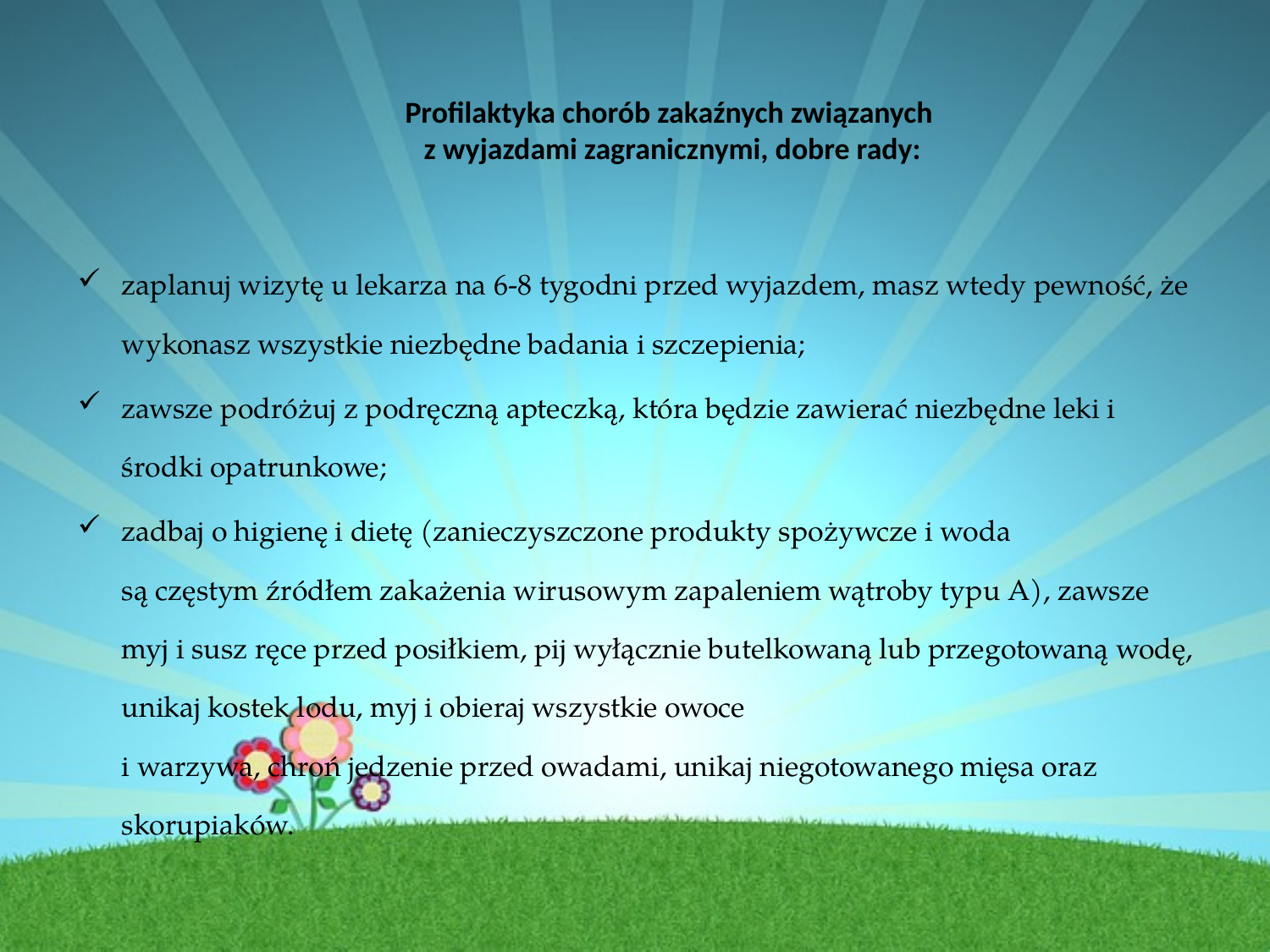

# Profilaktyka chorób zakaźnych związanych z wyjazdami zagranicznymi, dobre rady:
zaplanuj wizytę u lekarza na 6-8 tygodni przed wyjazdem, masz wtedy pewność, że wykonasz wszystkie niezbędne badania i szczepienia;
zawsze podróżuj z podręczną apteczką, która będzie zawierać niezbędne leki i środki opatrunkowe;
zadbaj o higienę i dietę (zanieczyszczone produkty spożywcze i woda
są częstym źródłem zakażenia wirusowym zapaleniem wątroby typu A), zawsze myj i susz ręce przed posiłkiem, pij wyłącznie butelkowaną lub przegotowaną wodę, unikaj kostek lodu, myj i obieraj wszystkie owoce
i warzywa, chroń jedzenie przed owadami, unikaj niegotowanego mięsa oraz skorupiaków.